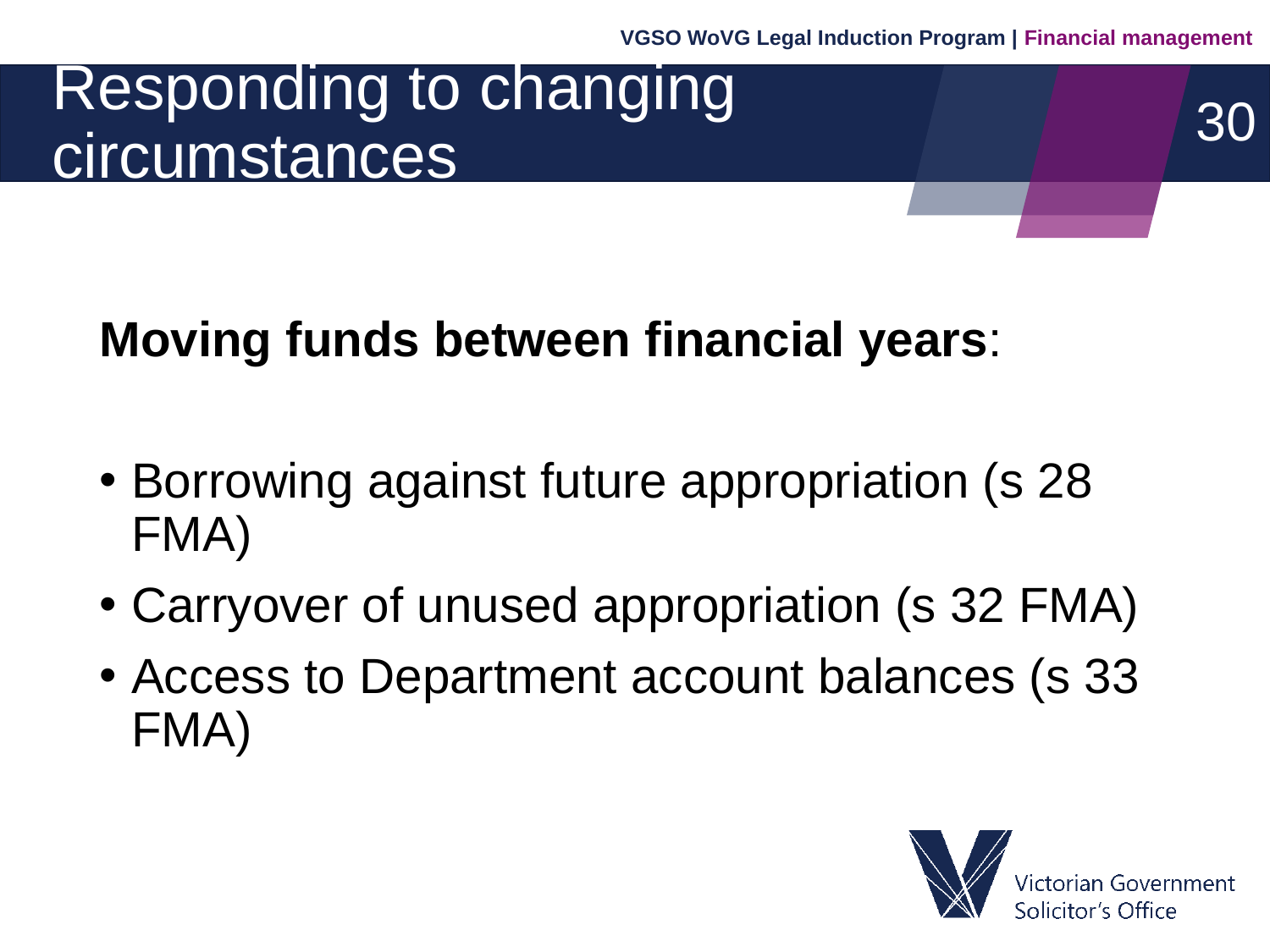

VGSO WoVG Legal Induction Program | Financial management
30
# Responding to changing circumstances
Moving funds between financial years:

Borrowing against future appropriation (s 28 FMA)
Carryover of unused appropriation (s 32 FMA)
Access to Department account balances (s 33 FMA)